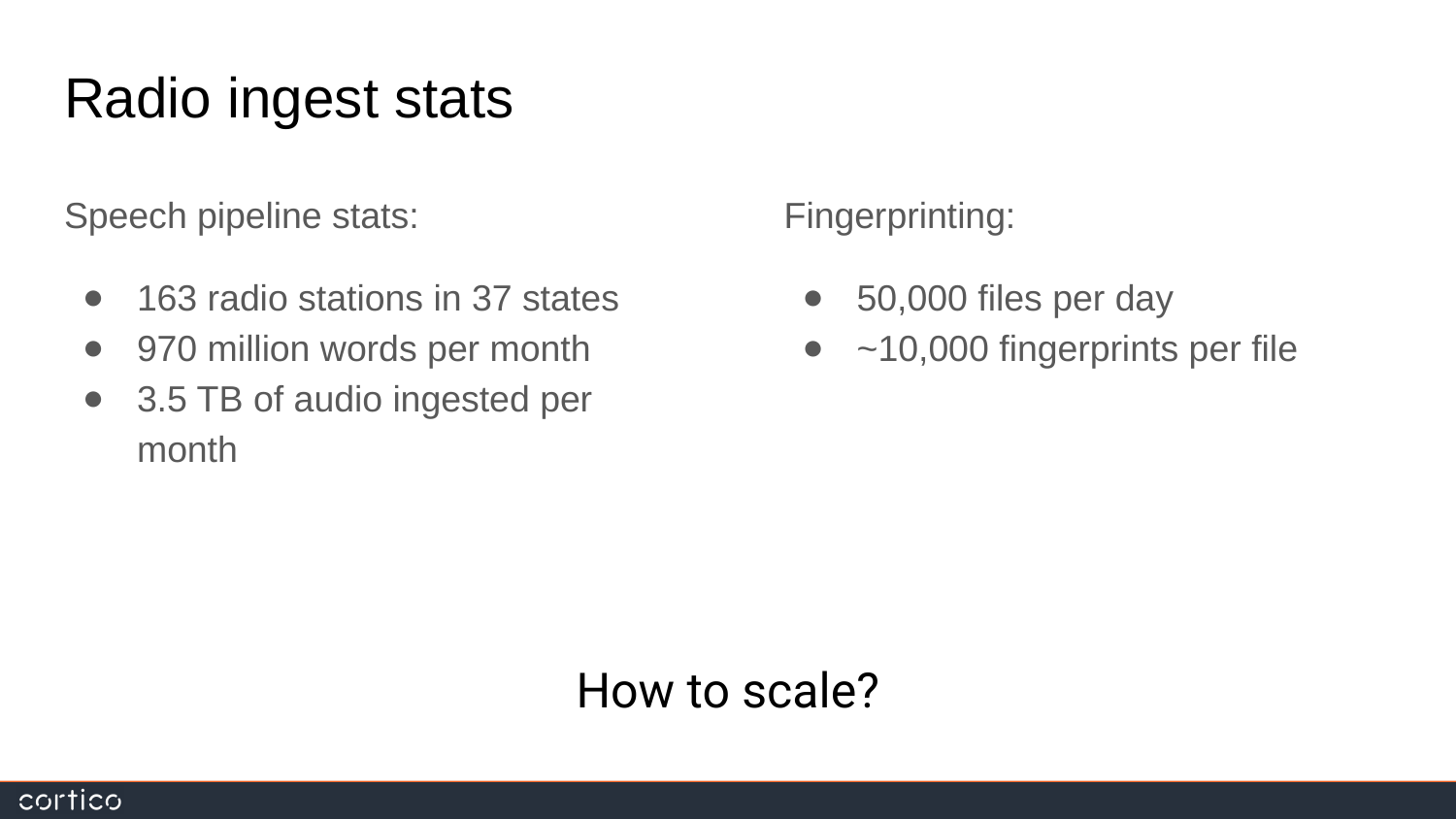

# Radio ingest stats
Speech pipeline stats:
163 radio stations in 37 states
970 million words per month
3.5 TB of audio ingested per month

Fingerprinting:
50,000 files per day
~10,000 fingerprints per file
How to scale?